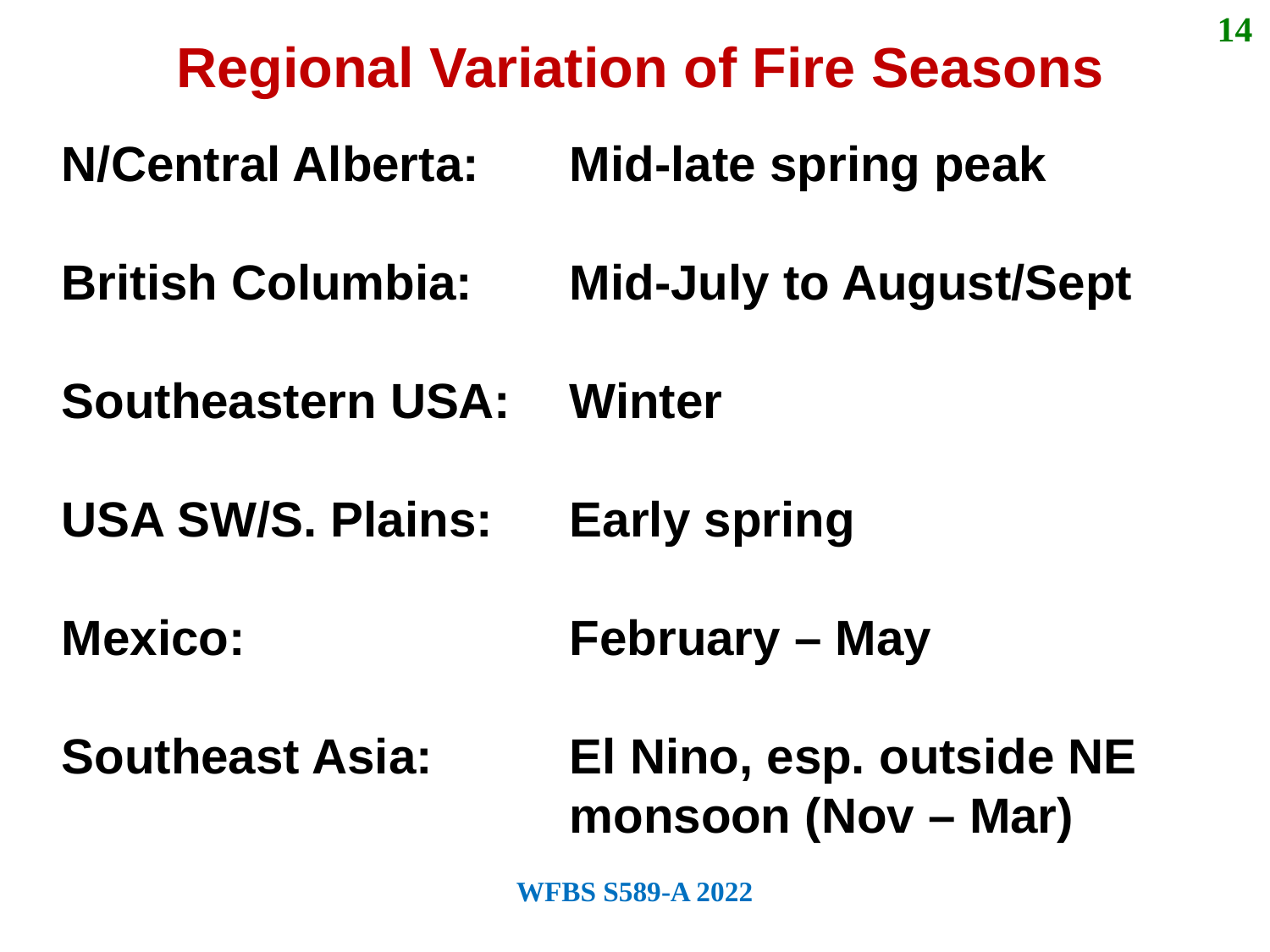

14
Regional Variation of Fire Seasons
N/Central Alberta:	Mid-late spring peak

British Columbia: 	Mid-July to August/Sept

Southeastern USA:	Winter

USA SW/S. Plains:	Early spring

Mexico:			February – May

Southeast Asia:		El Nino, esp. outside NE
 				monsoon (Nov – Mar)
WFBS S589-A 2022